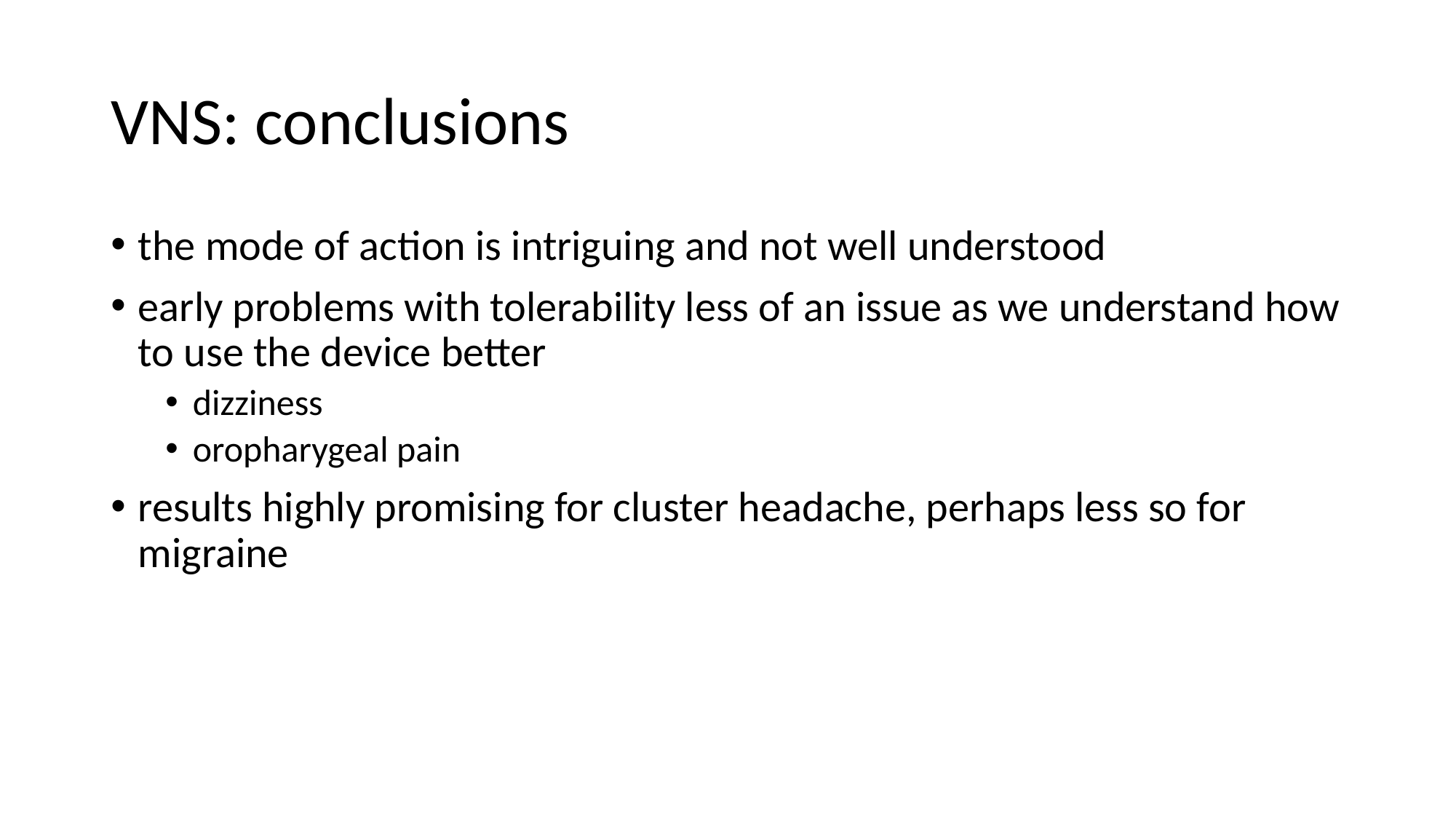

# VNS: conclusions
the mode of action is intriguing and not well understood
early problems with tolerability less of an issue as we understand how to use the device better
dizziness
oropharygeal pain
results highly promising for cluster headache, perhaps less so for migraine